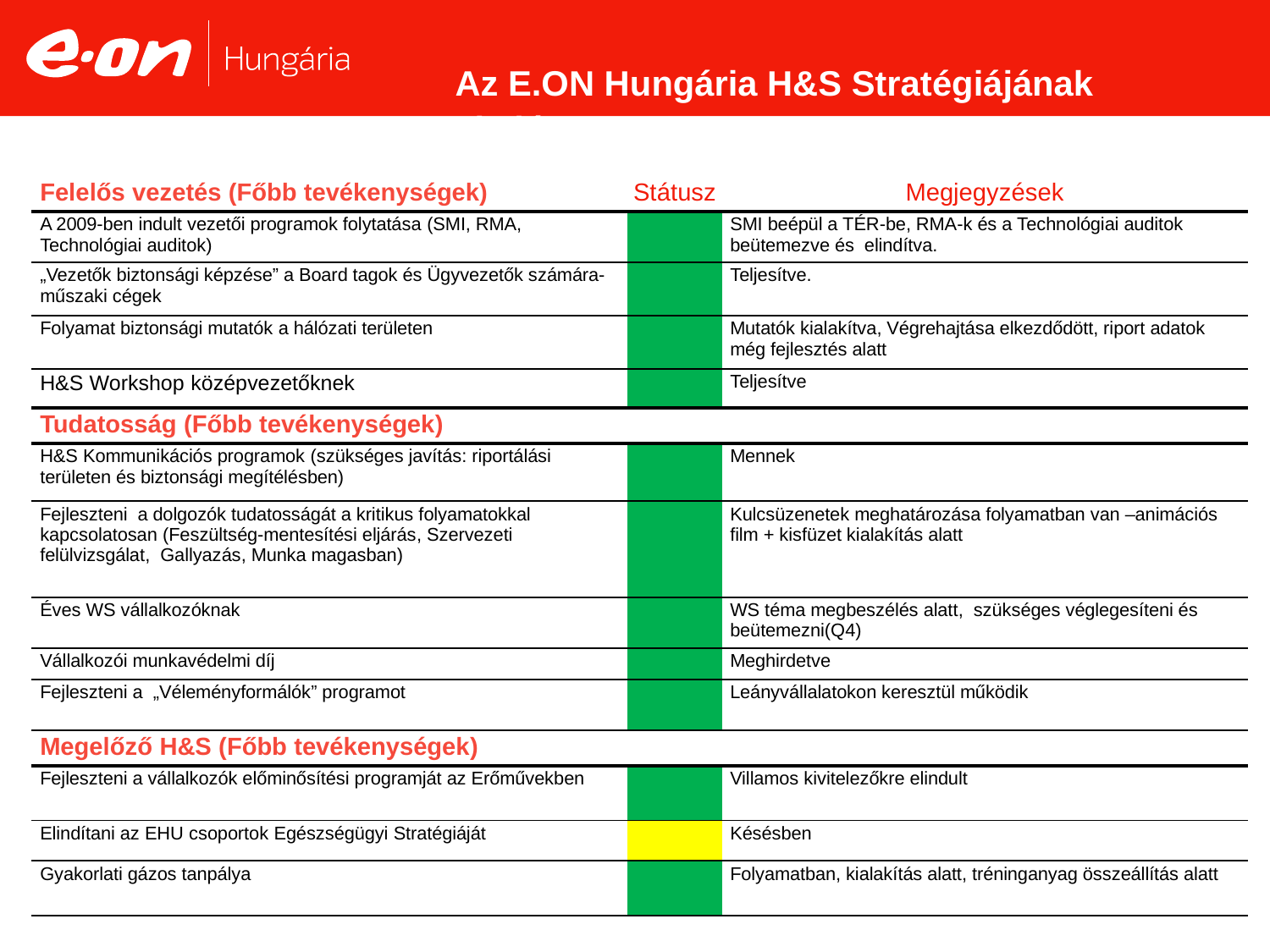

# Az E.ON Hungária H&S Stratégiájának akcióterve 2010
| Felelős vezetés (Főbb tevékenységek) | Státusz | Megjegyzések |
| --- | --- | --- |
| A 2009-ben indult vezetői programok folytatása (SMI, RMA, Technológiai auditok) |  | SMI beépül a TÉR-be, RMA-k és a Technológiai auditok beütemezve és elindítva. |
| „Vezetők biztonsági képzése” a Board tagok és Ügyvezetők számára-műszaki cégek |  | Teljesítve. |
| Folyamat biztonsági mutatók a hálózati területen |  | Mutatók kialakítva, Végrehajtása elkezdődött, riport adatok még fejlesztés alatt |
| H&S Workshop középvezetőknek |  | Teljesítve |
| Tudatosság (Főbb tevékenységek) |  |  |
| H&S Kommunikációs programok (szükséges javítás: riportálási területen és biztonsági megítélésben) |  | Mennek |
| Fejleszteni a dolgozók tudatosságát a kritikus folyamatokkal kapcsolatosan (Feszültség-mentesítési eljárás, Szervezeti felülvizsgálat, Gallyazás, Munka magasban) |  | Kulcsüzenetek meghatározása folyamatban van –animációs film + kisfüzet kialakítás alatt |
| Éves WS vállalkozóknak |  | WS téma megbeszélés alatt, szükséges véglegesíteni és beütemezni(Q4) |
| Vállalkozói munkavédelmi díj |  | Meghirdetve |
| Fejleszteni a „Véleményformálók” programot |  | Leányvállalatokon keresztül működik |
| Megelőző H&S (Főbb tevékenységek) |  |  |
| Fejleszteni a vállalkozók előminősítési programját az Erőművekben |  | Villamos kivitelezőkre elindult |
| Elindítani az EHU csoportok Egészségügyi Stratégiáját |  | Késésben |
| Gyakorlati gázos tanpálya |  | Folyamatban, kialakítás alatt, tréninganyag összeállítás alatt |